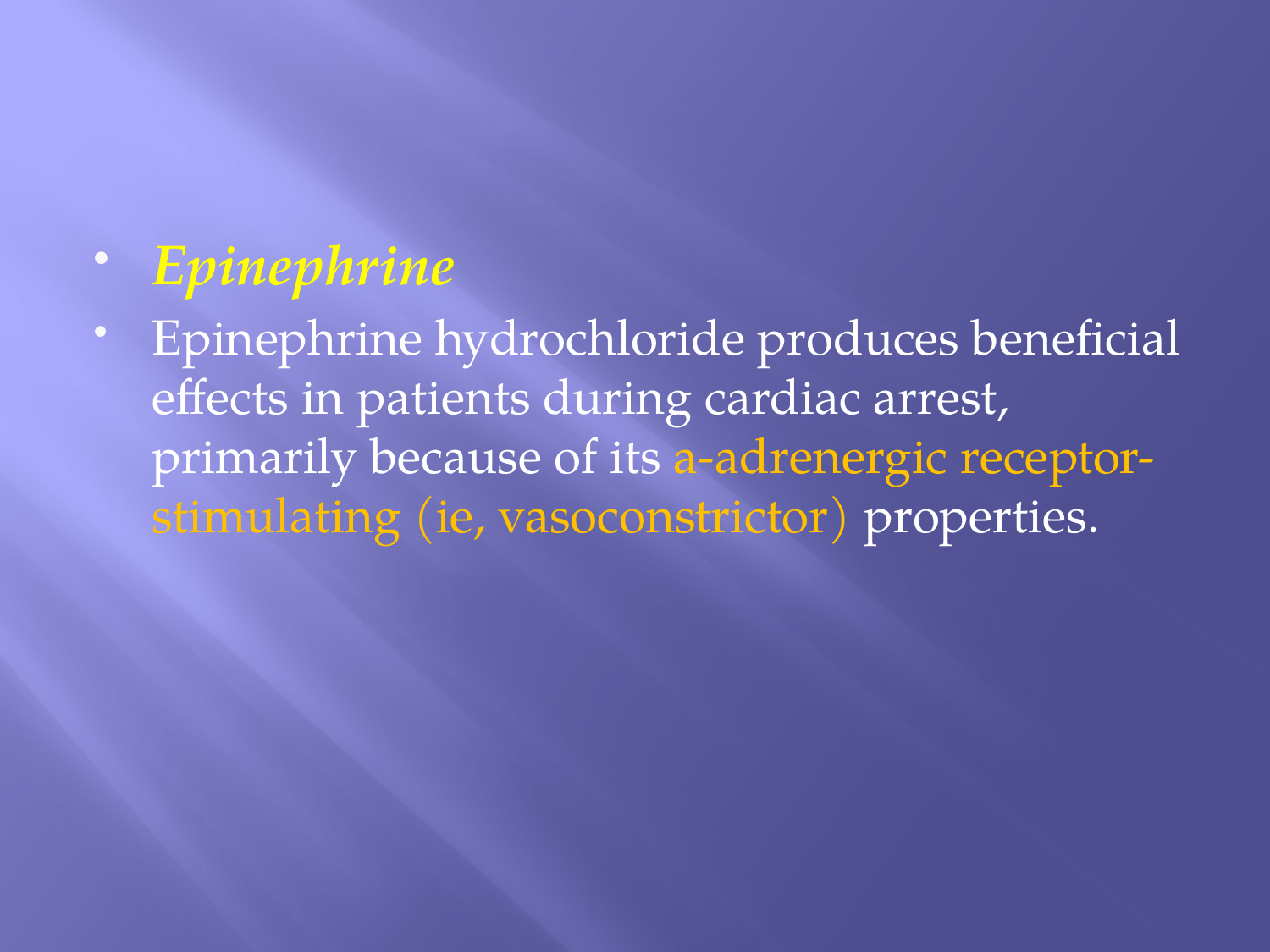

#
Epinephrine
Epinephrine hydrochloride produces beneficial effects in patients during cardiac arrest, primarily because of its a-adrenergic receptor-stimulating (ie, vasoconstrictor) properties.